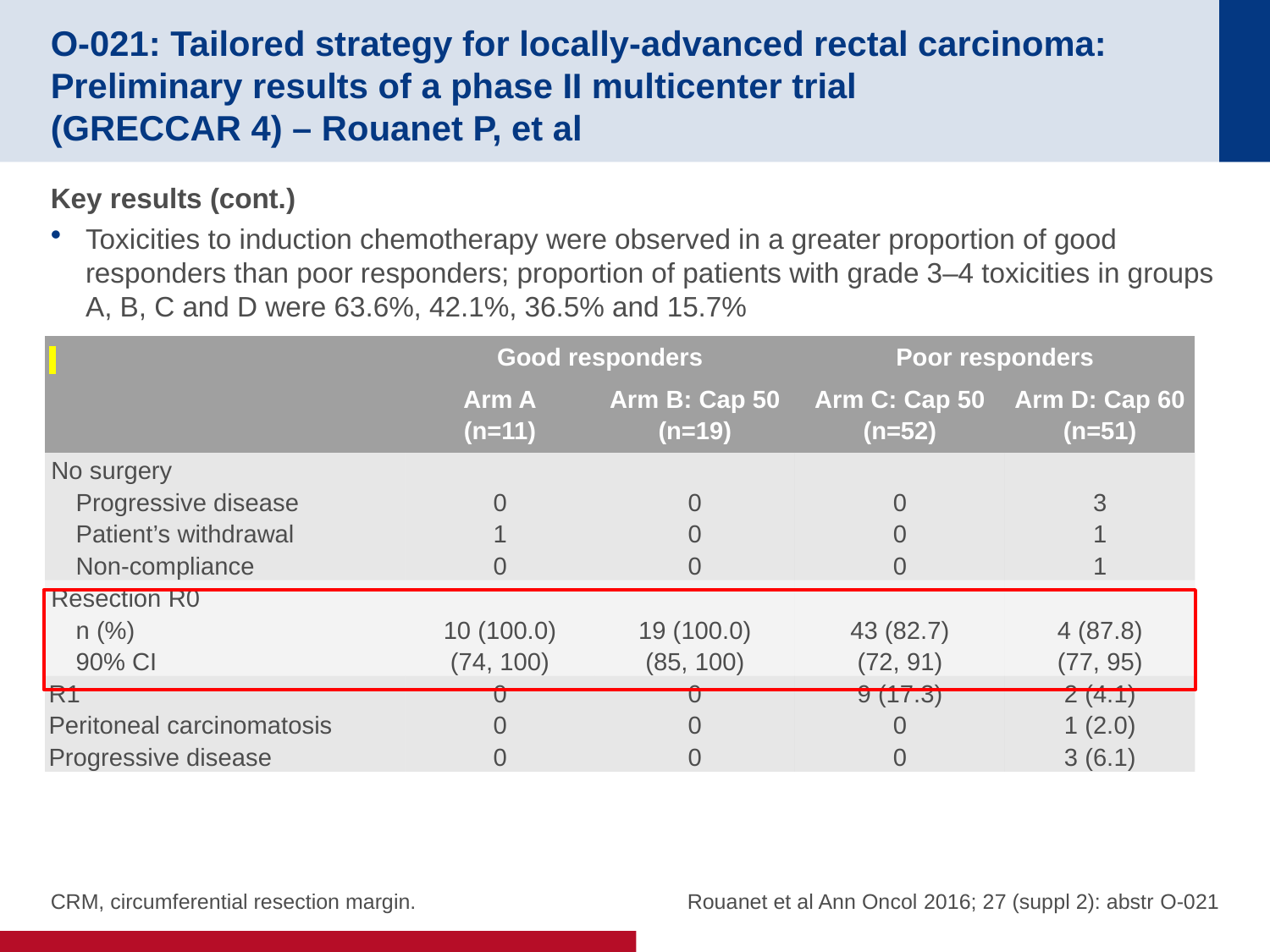

# O-021: Tailored strategy for locally-advanced rectal carcinoma: Preliminary results of a phase II multicenter trial (GRECCAR 4) – Rouanet P, et al
Key results (cont.)
Toxicities to induction chemotherapy were observed in a greater proportion of good responders than poor responders; proportion of patients with grade 3–4 toxicities in groups A, B, C and D were 63.6%, 42.1%, 36.5% and 15.7%

|  | Good responders |  | Poor responders |  |
| --- | --- | --- | --- | --- |
|  | Arm A (n=11) | Arm B: Cap 50 (n=19) | Arm C: Cap 50 (n=52) | Arm D: Cap 60 (n=51) |
| No surgery Progressive disease Patient’s withdrawal Non-compliance | 0 1 0 | 0 0 0 | 0 0 0 | 3 1 1 |
| Resection R0 n (%) 90% CI | 10 (100.0) (74, 100) | 19 (100.0) (85, 100) | 43 (82.7) (72, 91) | 4 (87.8) (77, 95) |
| R1 Peritoneal carcinomatosis Progressive disease | 0 0 0 | 0 0 0 | 9 (17.3) 0 0 | 2 (4.1) 1 (2.0) 3 (6.1) |

CRM, circumferential resection margin.
Rouanet et al Ann Oncol 2016; 27 (suppl 2): abstr O-021